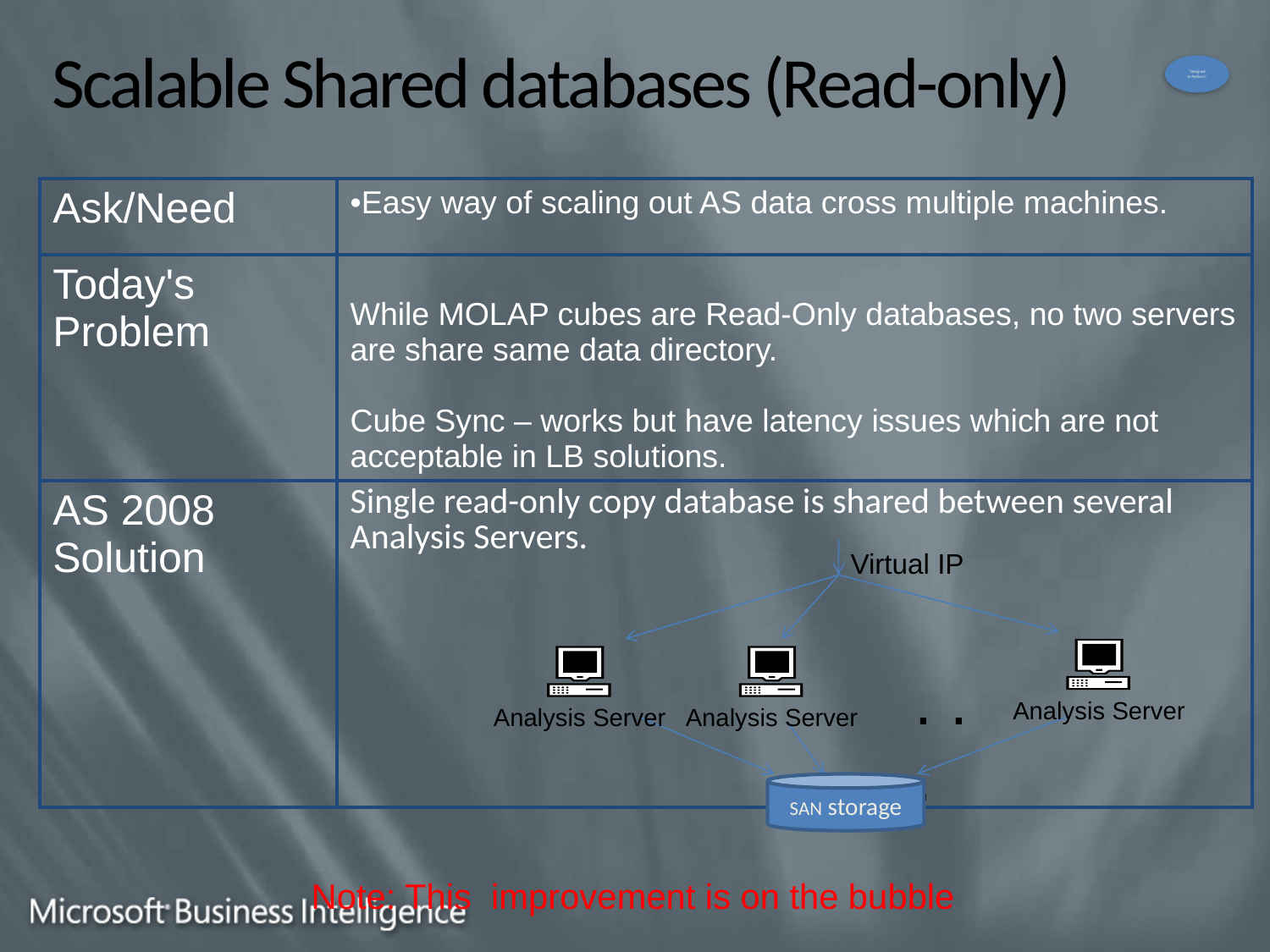

“Designed to Perform”
Design
# Scalable Shared databases (Read-only)
| Ask/Need | Easy way of scaling out AS data cross multiple machines. |
| --- | --- |
| Today's Problem | While MOLAP cubes are Read-Only databases, no two servers are share same data directory. Cube Sync – works but have latency issues which are not acceptable in LB solutions. |
| AS 2008 Solution | Single read-only copy database is shared between several Analysis Servers. |
Virtual IP

. . .
Analysis Server
Analysis Server
Analysis Server
SAN storage
Note: This  improvement is on the bubble